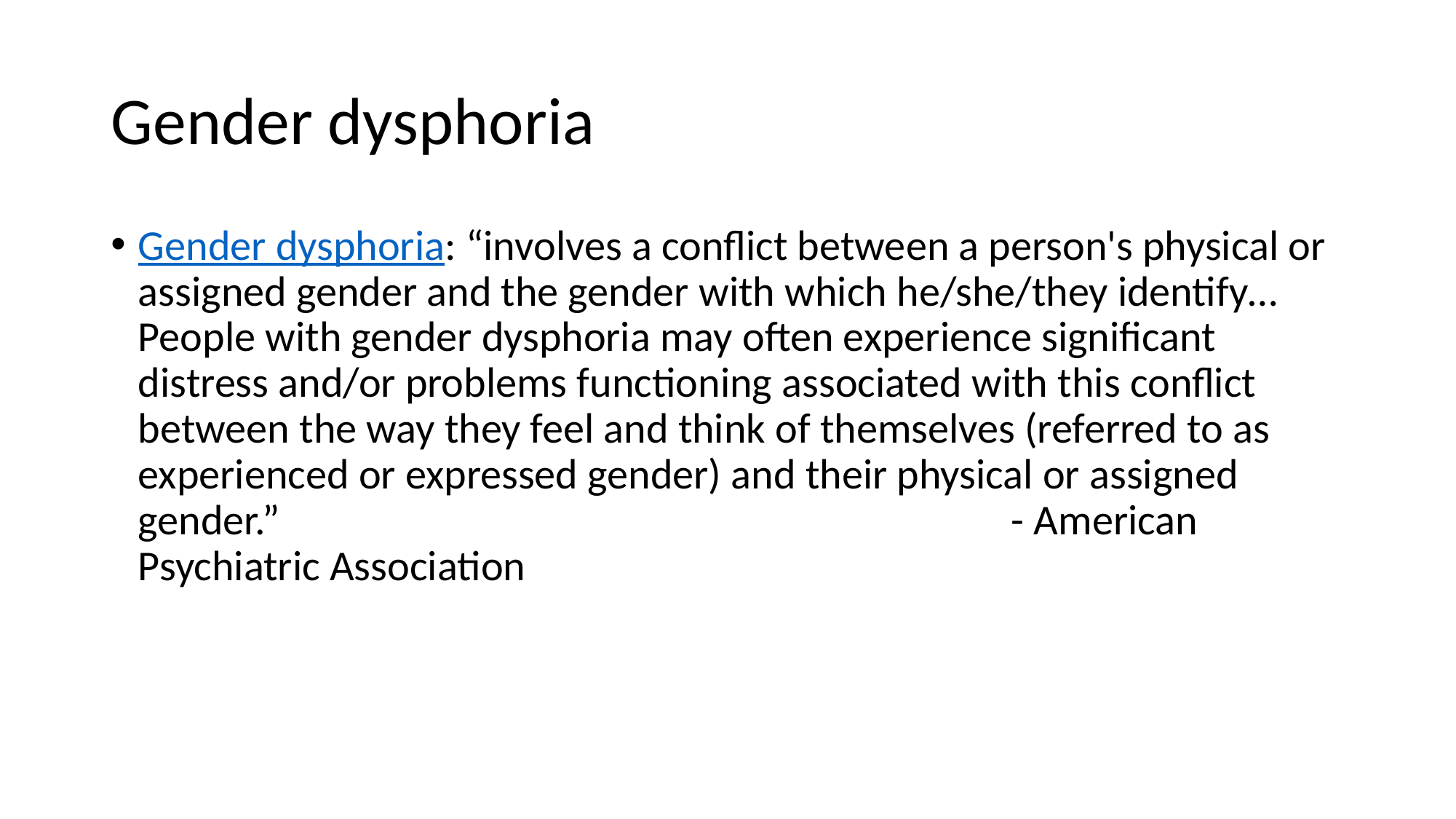

# Gender dysphoria
Gender dysphoria: “involves a conflict between a person's physical or assigned gender and the gender with which he/she/they identify…People with gender dysphoria may often experience significant distress and/or problems functioning associated with this conflict between the way they feel and think of themselves (referred to as experienced or expressed gender) and their physical or assigned gender.”							- American Psychiatric Association